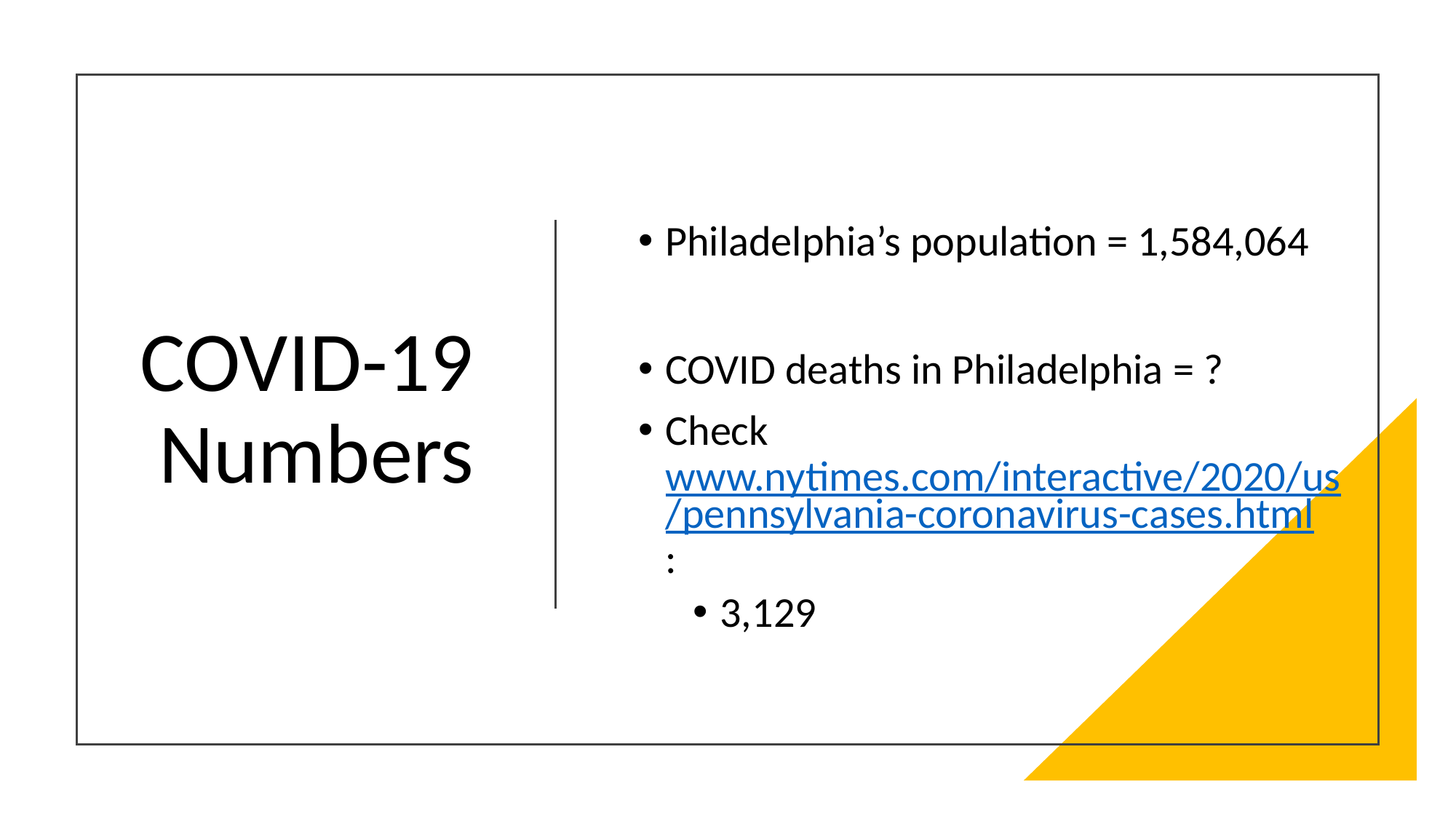

# COVID-19 Numbers
Philadelphia’s population = 1,584,064

COVID deaths in Philadelphia = ?
Check www.nytimes.com/interactive/2020/us/pennsylvania-coronavirus-cases.html:
3,129